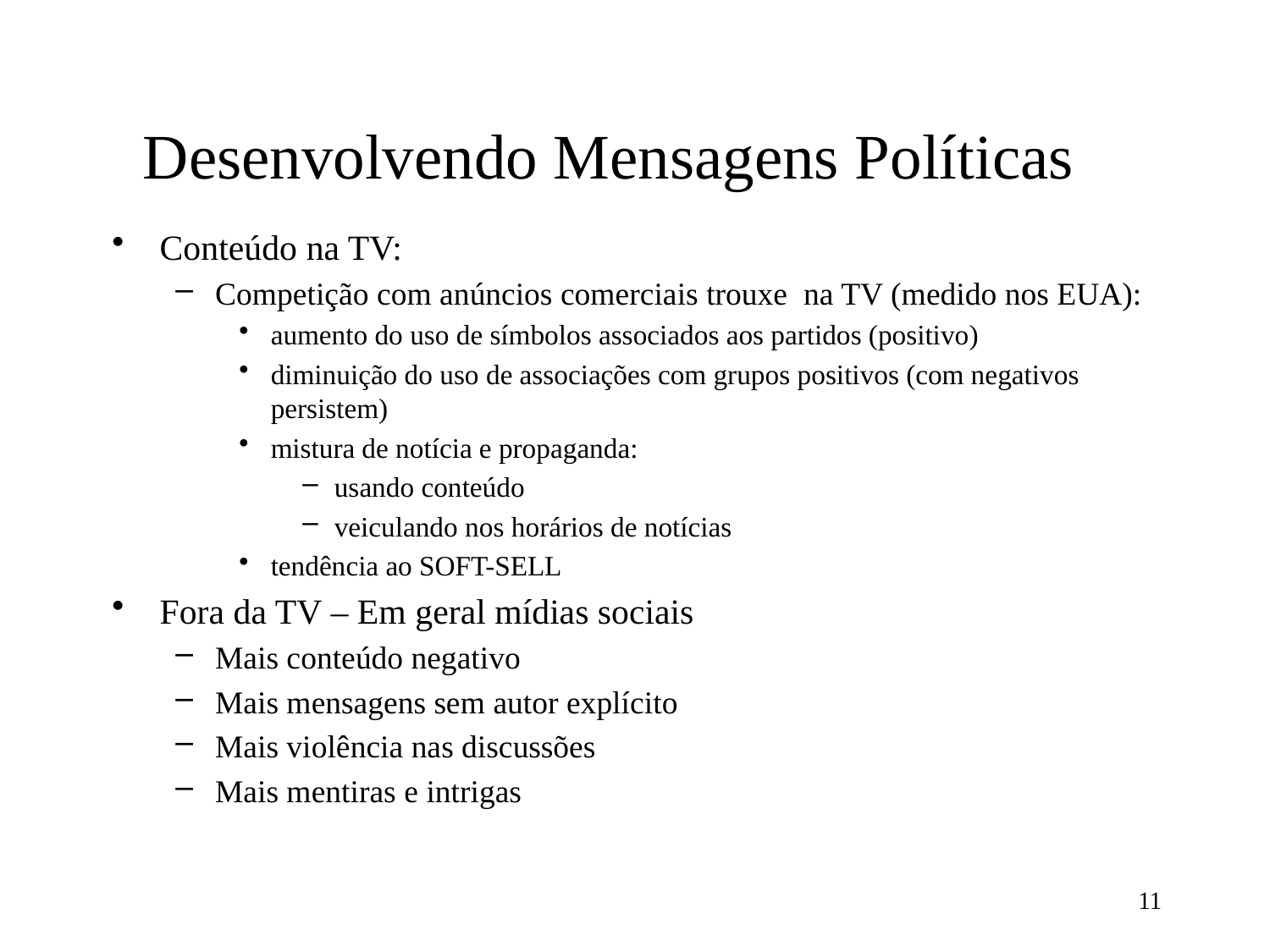

# Desenvolvendo Mensagens Políticas
Conteúdo na TV:
Competição com anúncios comerciais trouxe  na TV (medido nos EUA):
aumento do uso de símbolos associados aos partidos (positivo)
diminuição do uso de associações com grupos positivos (com negativos persistem)
mistura de notícia e propaganda:
usando conteúdo
veiculando nos horários de notícias
tendência ao SOFT-SELL
Fora da TV – Em geral mídias sociais
Mais conteúdo negativo
Mais mensagens sem autor explícito
Mais violência nas discussões
Mais mentiras e intrigas
11